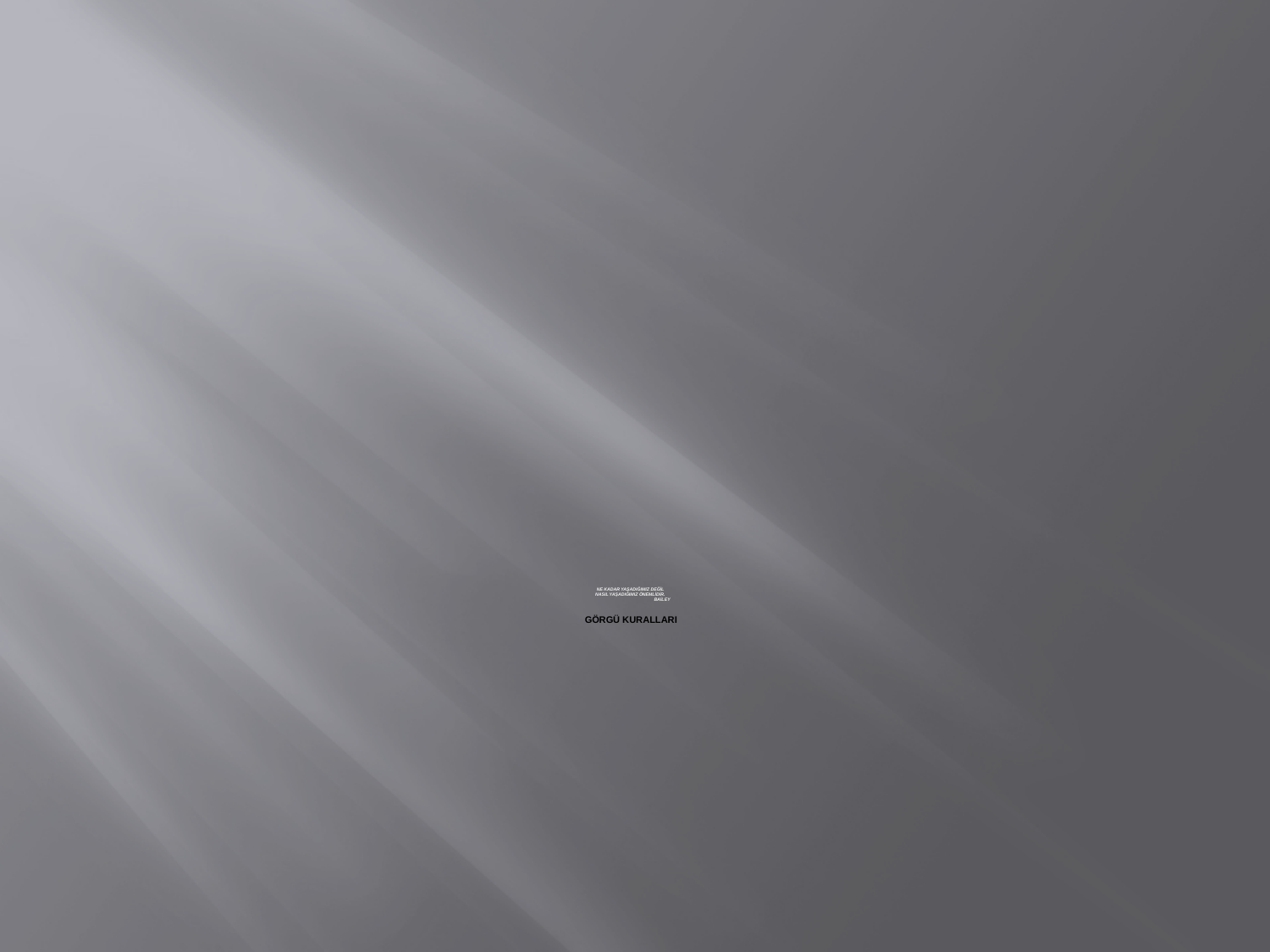

# Ne kadar yaşadığımız değil nasıl yaşadığımız önemlidir. Bailey GÖRGÜ KURALLARI